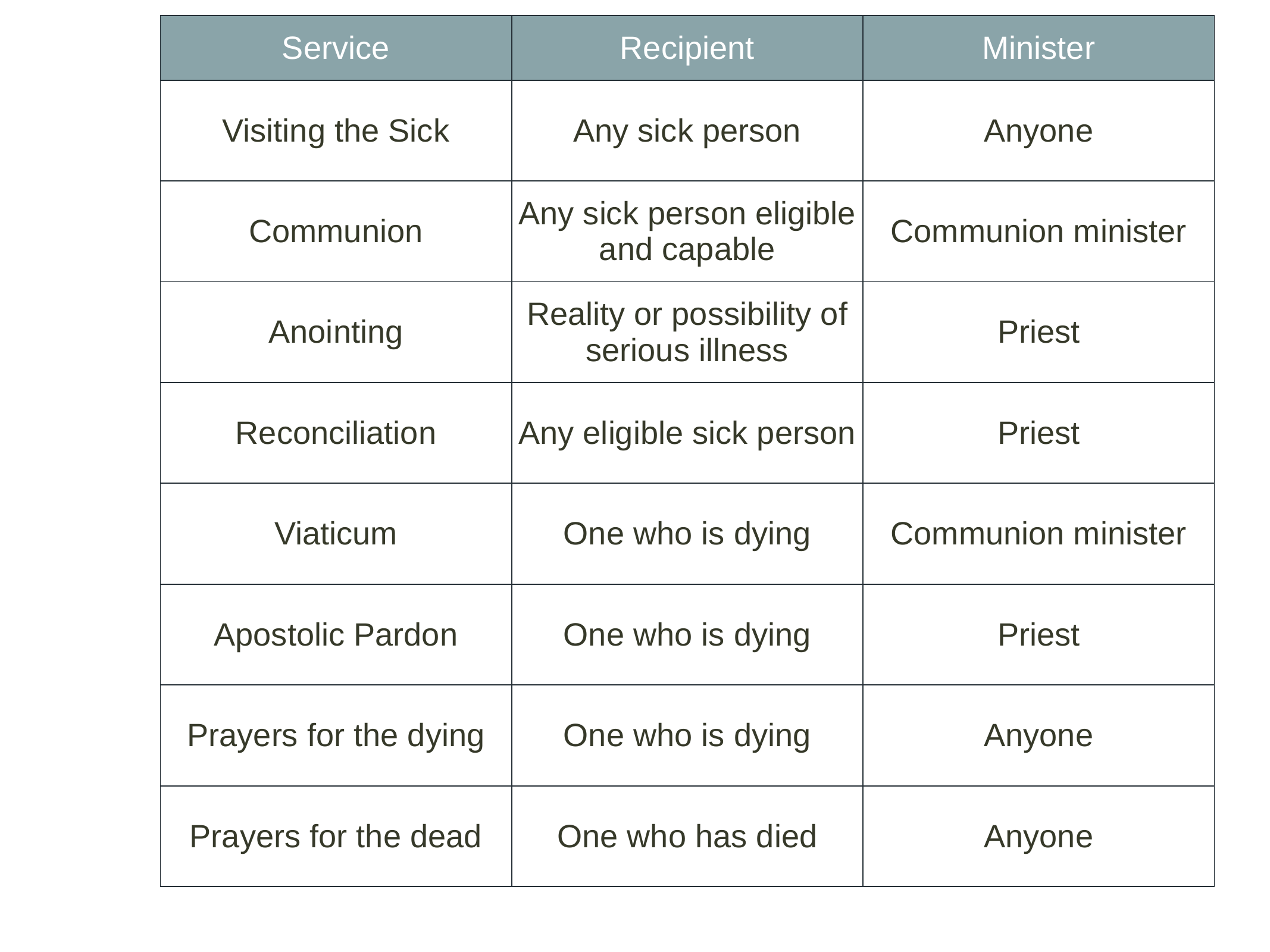

| Service | Recipient | Minister |
| --- | --- | --- |
| Visiting the Sick | Any sick person | Anyone |
| Communion | Any sick person eligible and capable | Communion minister |
| Anointing | Reality or possibility of serious illness | Priest |
| Reconciliation | Any eligible sick person | Priest |
| Viaticum | One who is dying | Communion minister |
| Apostolic Pardon | One who is dying | Priest |
| Prayers for the dying | One who is dying | Anyone |
| Prayers for the dead | One who has died | Anyone |